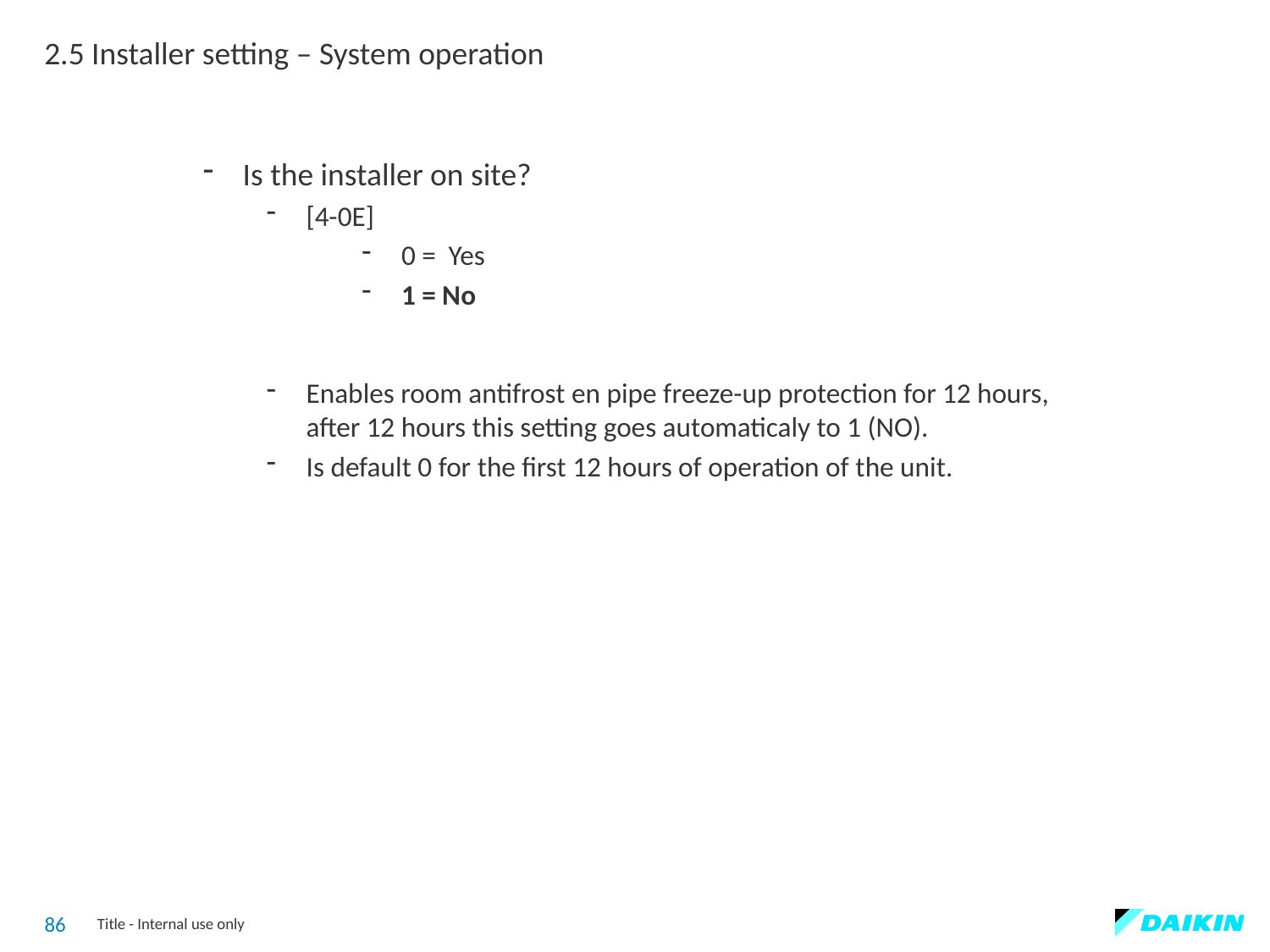

2.5 Installer setting – System operation

Is the installer on site?
[4-0E]
0 =  Yes
1 = No

Enables room antifrost en pipe freeze-up protection for 12 hours, after 12 hours this setting goes automaticaly to 1 (NO).
Is default 0 for the first 12 hours of operation of the unit.
86
Title - Internal use only